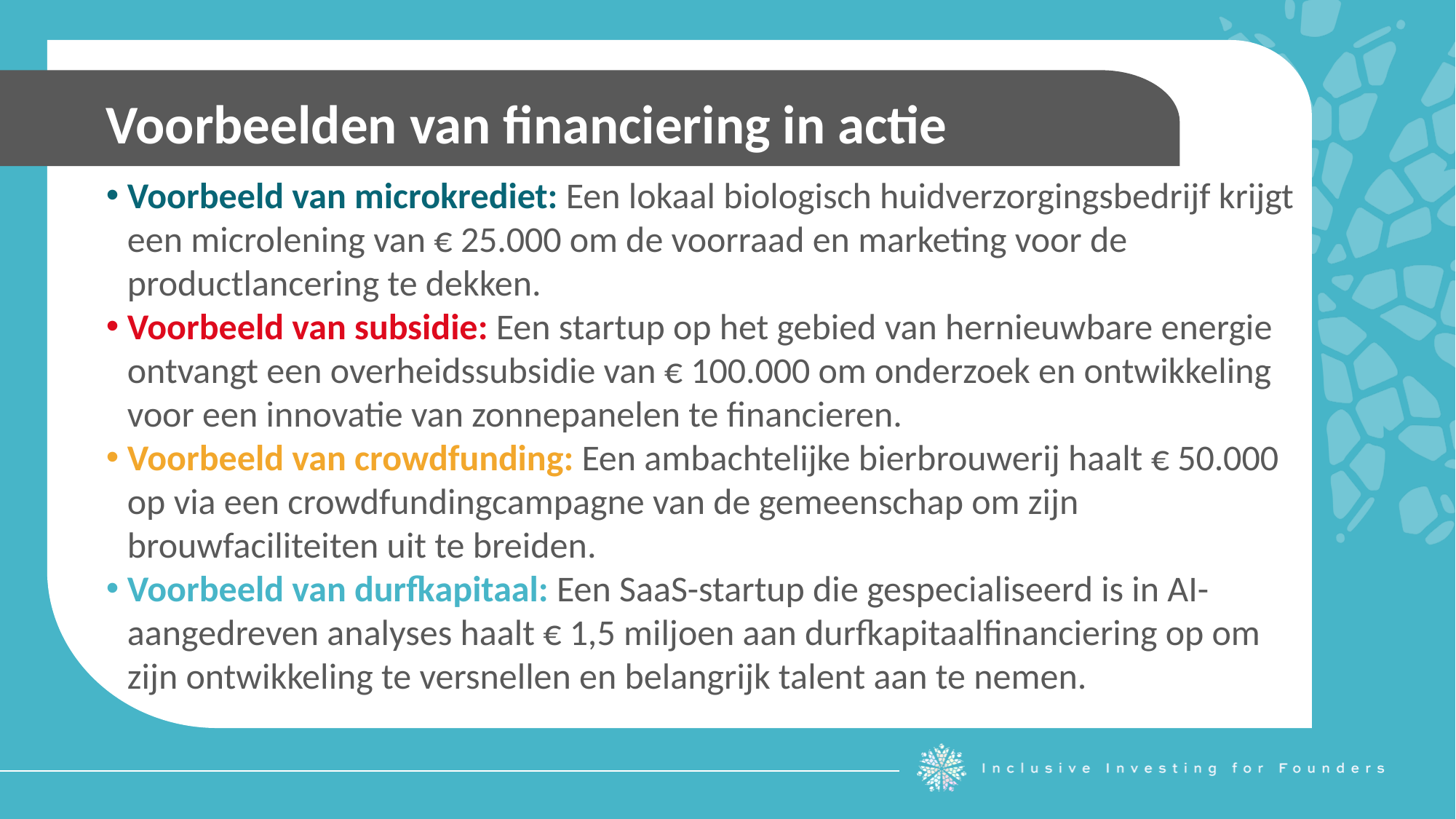

Voorbeelden van financiering in actie
Voorbeeld van microkrediet: Een lokaal biologisch huidverzorgingsbedrijf krijgt een microlening van € 25.000 om de voorraad en marketing voor de productlancering te dekken.
Voorbeeld van subsidie: Een startup op het gebied van hernieuwbare energie ontvangt een overheidssubsidie van € 100.000 om onderzoek en ontwikkeling voor een innovatie van zonnepanelen te financieren.
Voorbeeld van crowdfunding: Een ambachtelijke bierbrouwerij haalt € 50.000 op via een crowdfundingcampagne van de gemeenschap om zijn brouwfaciliteiten uit te breiden.
Voorbeeld van durfkapitaal: Een SaaS-startup die gespecialiseerd is in AI-aangedreven analyses haalt € 1,5 miljoen aan durfkapitaalfinanciering op om zijn ontwikkeling te versnellen en belangrijk talent aan te nemen.